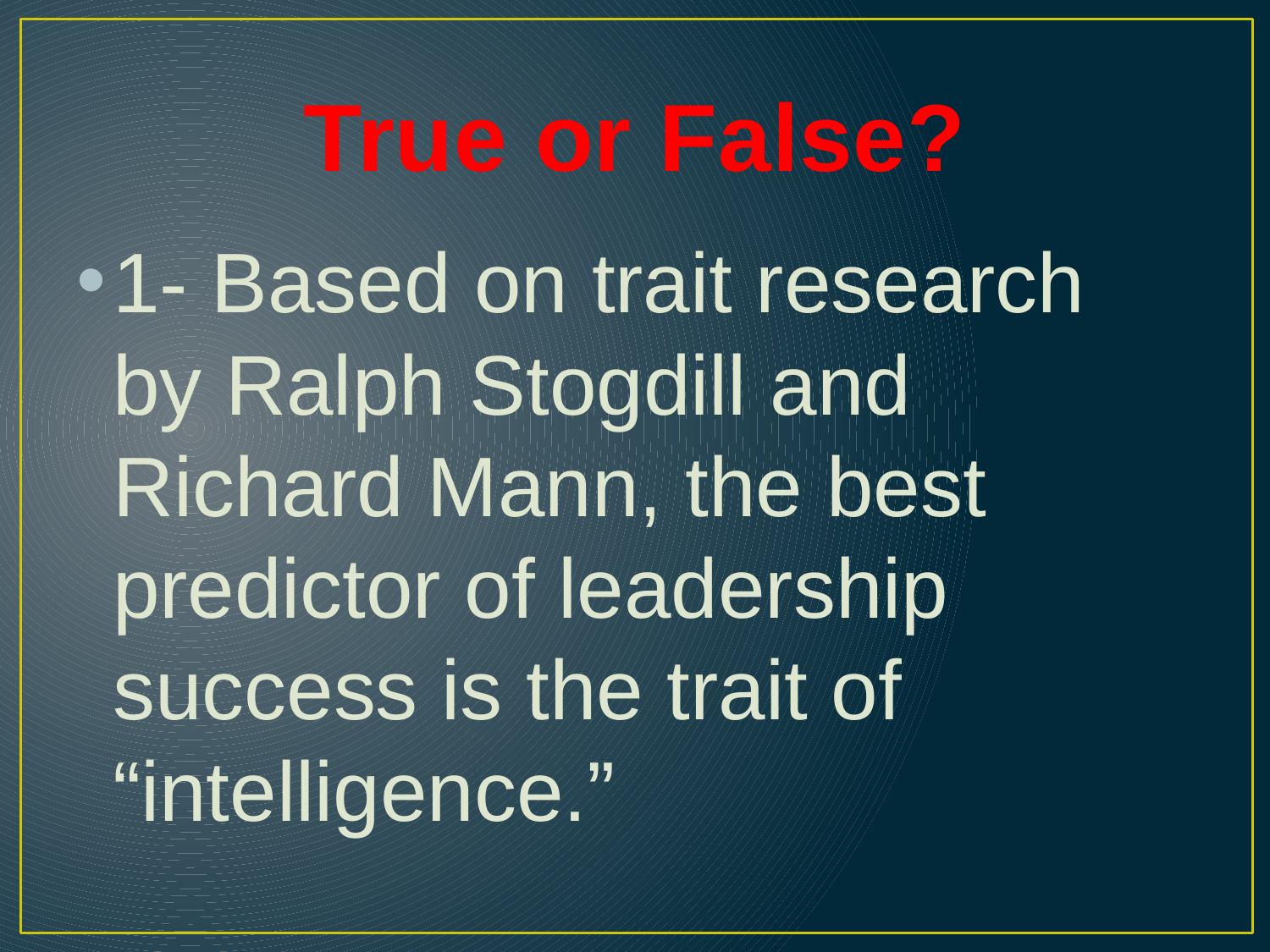

# True or False?
1- Based on trait research by Ralph Stogdill and Richard Mann, the best predictor of leadership success is the trait of “intelligence.”